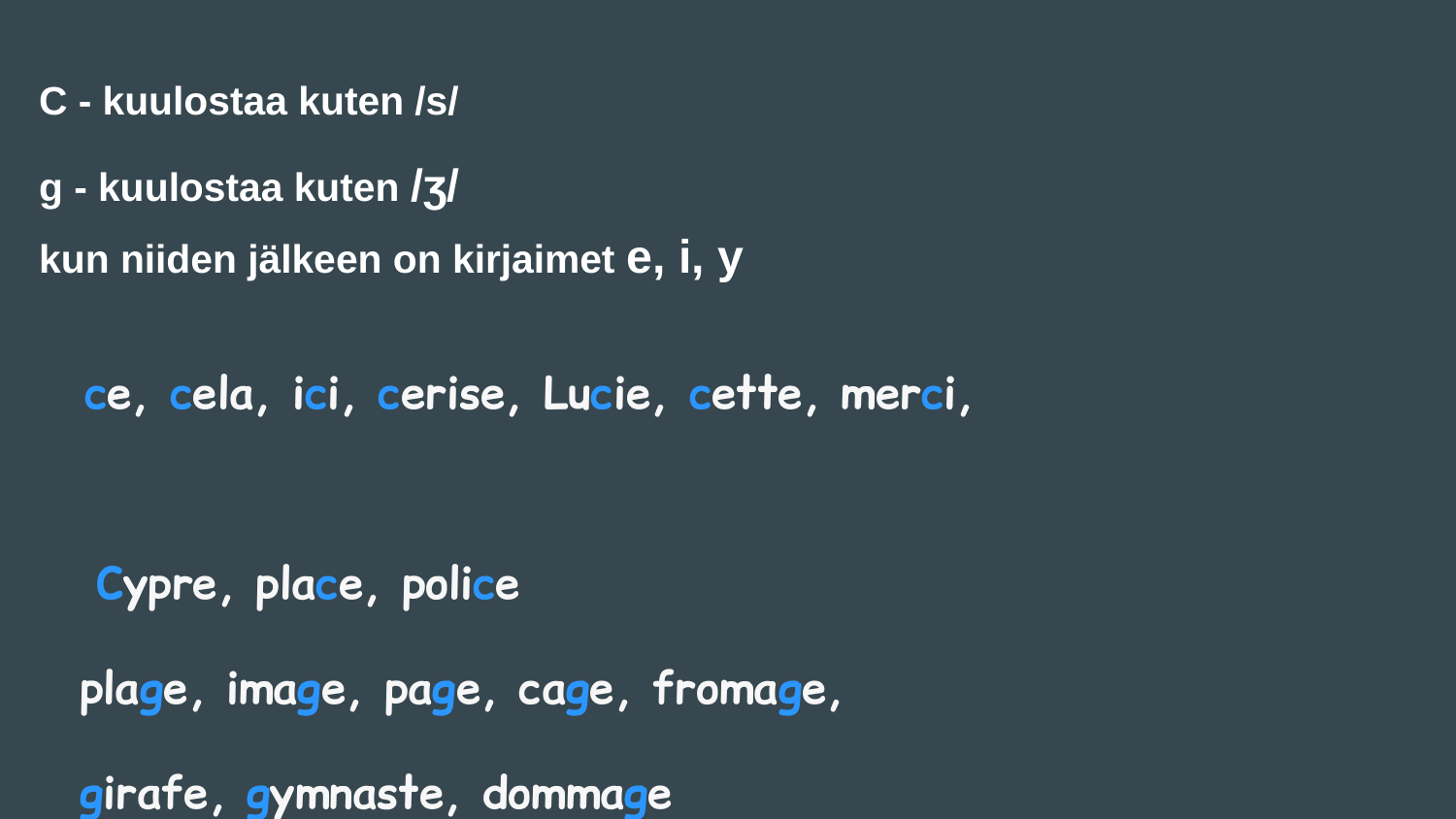

C - kuulostaa kuten /s/
g - kuulostaa kuten /ʒ/
kun niiden jälkeen on kirjaimet e, i, y

    ce, cela, ici, cerise, Lucie, cette, merci,
   Cypre, place, police
plage, image, page, cage, fromage,
girafe, gymnaste, dommage

#